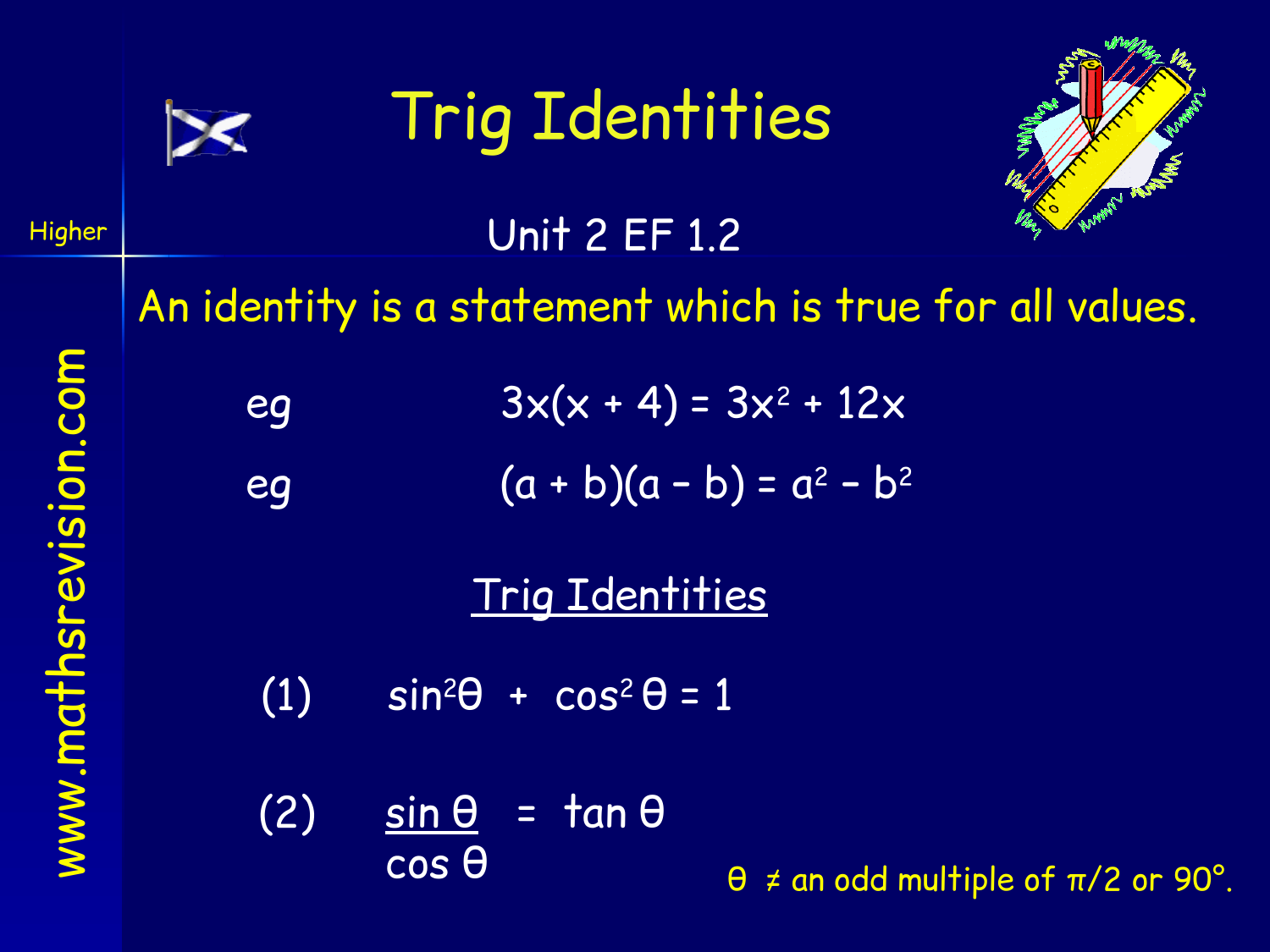

Trig Identities
An identity is a statement which is true for all values.
eg	 	3x(x + 4) = 3x2 + 12x
eg		(a + b)(a – b) = a2 – b2
Trig Identities
(1)	sin2θ  +  cos2 θ = 1
(2)	sin θ   =  tan θ   	cos θ
θ  ≠ an odd multiple of π/2 or 90°.